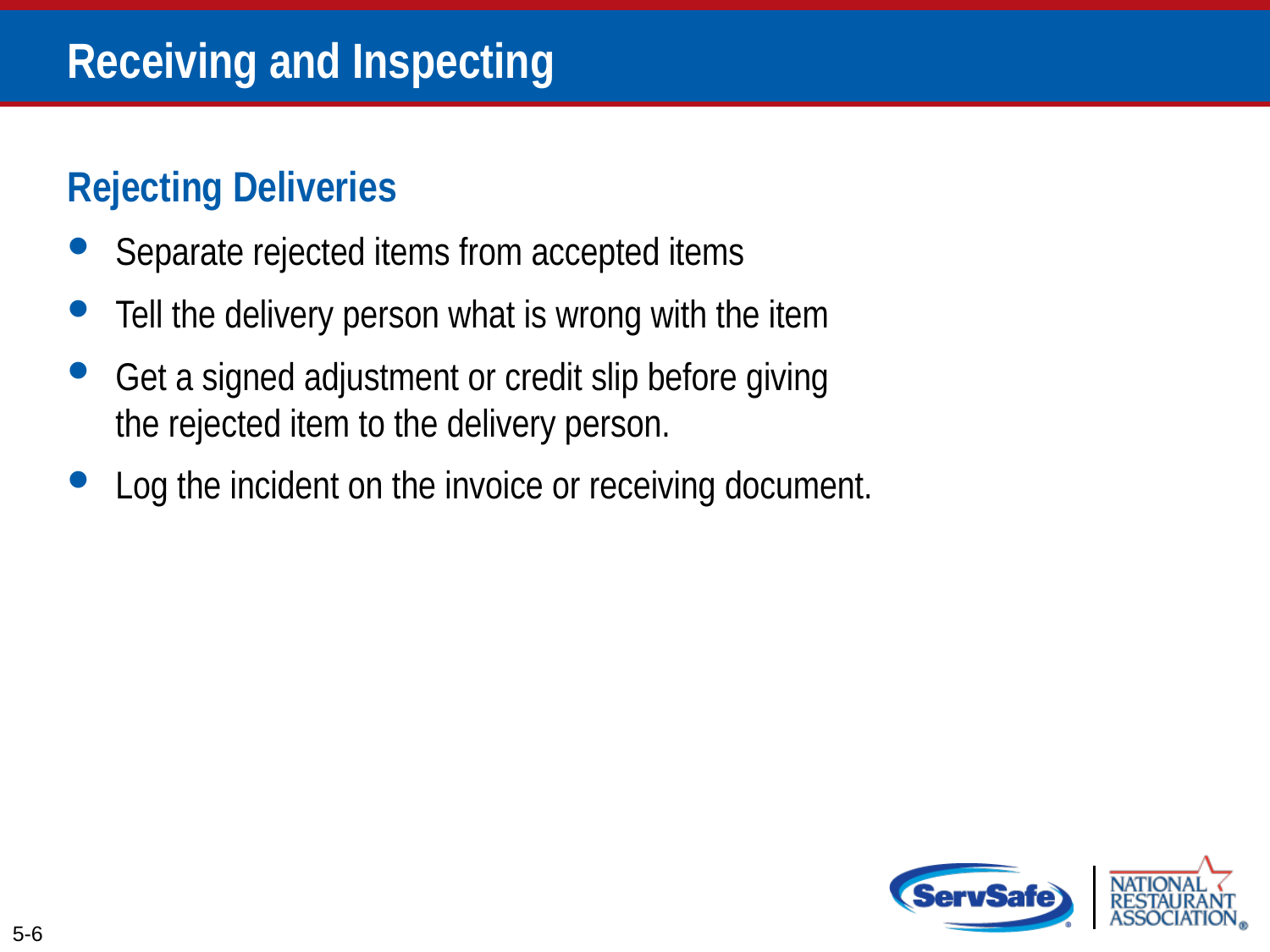

# Receiving and Inspecting
Rejecting Deliveries
Separate rejected items from accepted items
Tell the delivery person what is wrong with the item
Get a signed adjustment or credit slip before giving
the rejected item to the delivery person.
Log the incident on the invoice or receiving document.
5-6